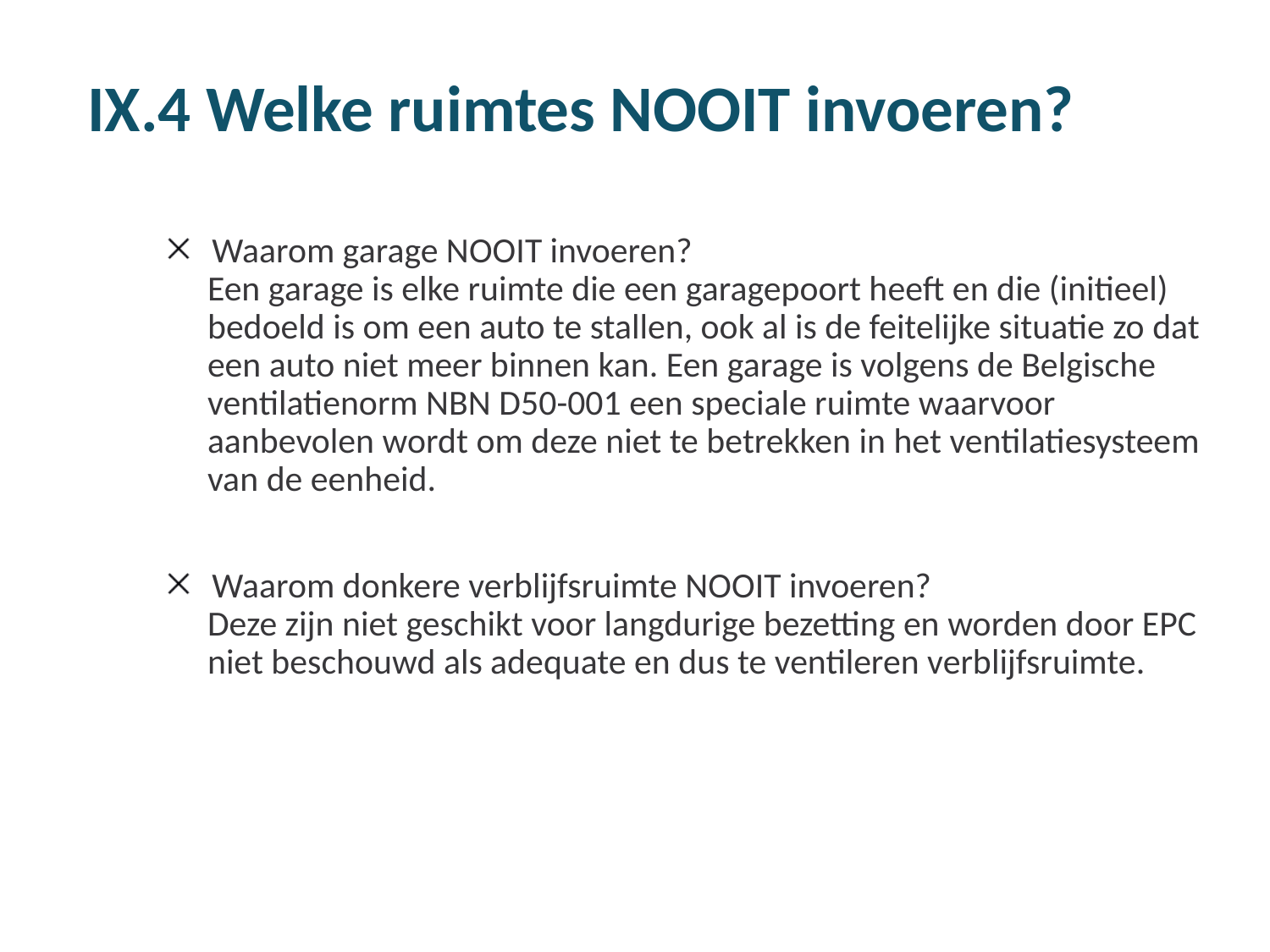

# IX.4 Welke ruimtes NOOIT invoeren?
Waarom garage NOOIT invoeren?
Een garage is elke ruimte die een garagepoort heeft en die (initieel) bedoeld is om een auto te stallen, ook al is de feitelijke situatie zo dat een auto niet meer binnen kan. Een garage is volgens de Belgische ventilatienorm NBN D50-001 een speciale ruimte waarvoor aanbevolen wordt om deze niet te betrekken in het ventilatiesysteem van de eenheid.

Waarom donkere verblijfsruimte NOOIT invoeren?
Deze zijn niet geschikt voor langdurige bezetting en worden door EPC niet beschouwd als adequate en dus te ventileren verblijfsruimte.